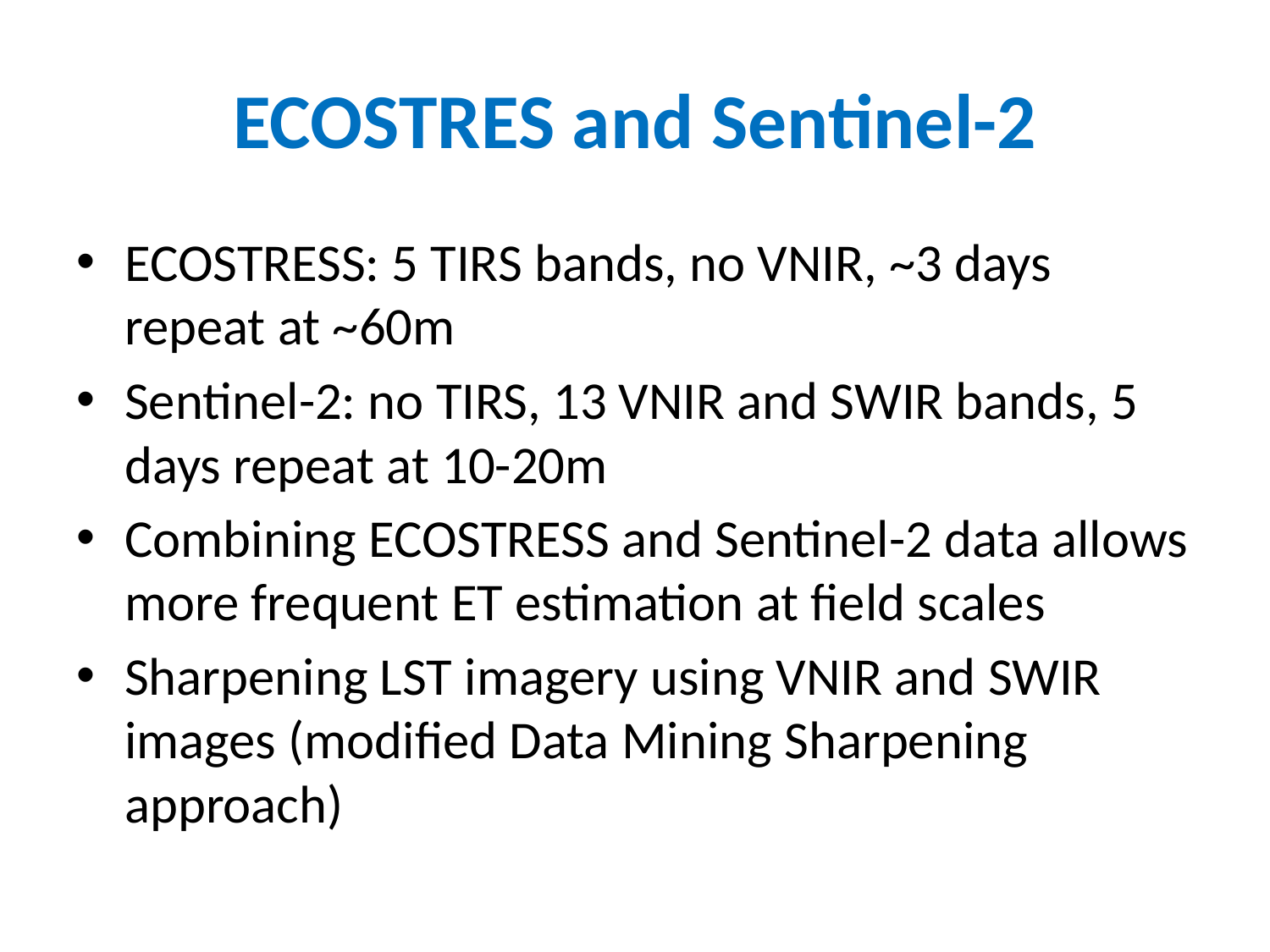

# ECOSTRES and Sentinel-2
ECOSTRESS: 5 TIRS bands, no VNIR, ~3 days repeat at ~60m
Sentinel-2: no TIRS, 13 VNIR and SWIR bands, 5 days repeat at 10-20m
Combining ECOSTRESS and Sentinel-2 data allows more frequent ET estimation at field scales
Sharpening LST imagery using VNIR and SWIR images (modified Data Mining Sharpening approach)